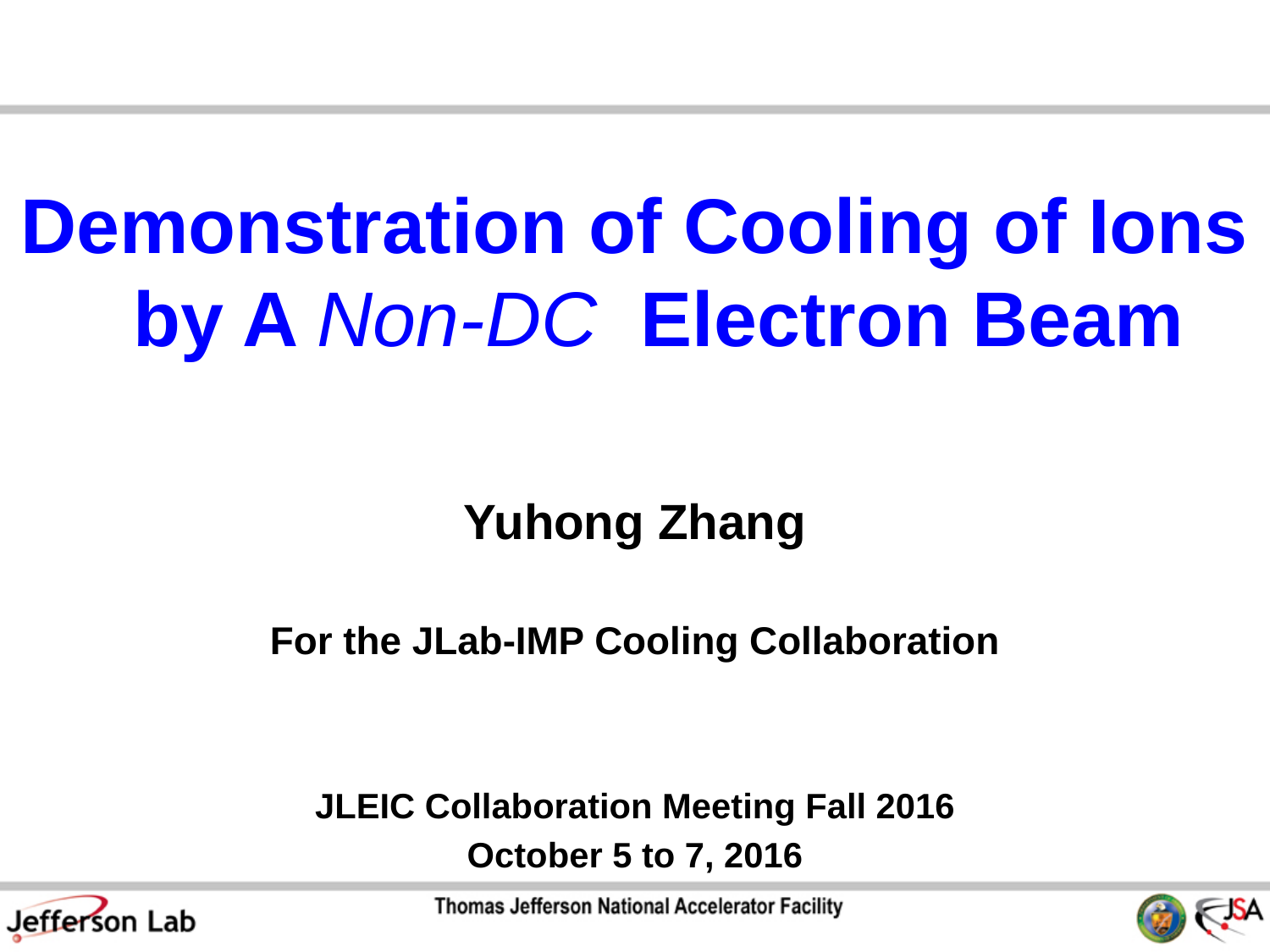

# Demonstration of Cooling of Ions by A Non-DC  Electron Beam

Yuhong Zhang

For the JLab-IMP Cooling Collaboration

JLEIC Collaboration Meeting Fall 2016
October 5 to 7, 2016